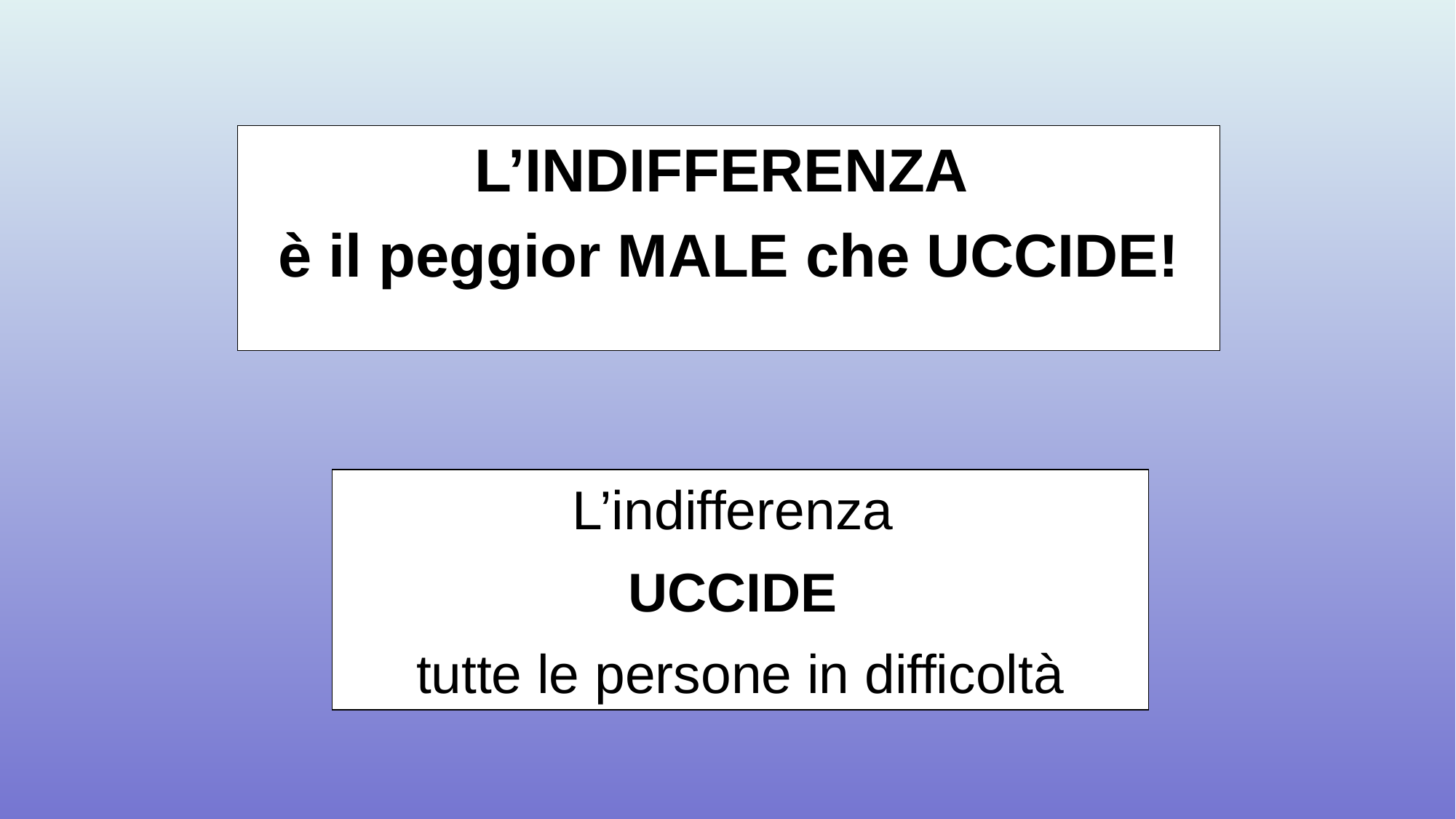

L’INDIFFERENZA
è il peggior MALE che UCCIDE!
L’indifferenza
UCCIDE
tutte le persone in difficoltà